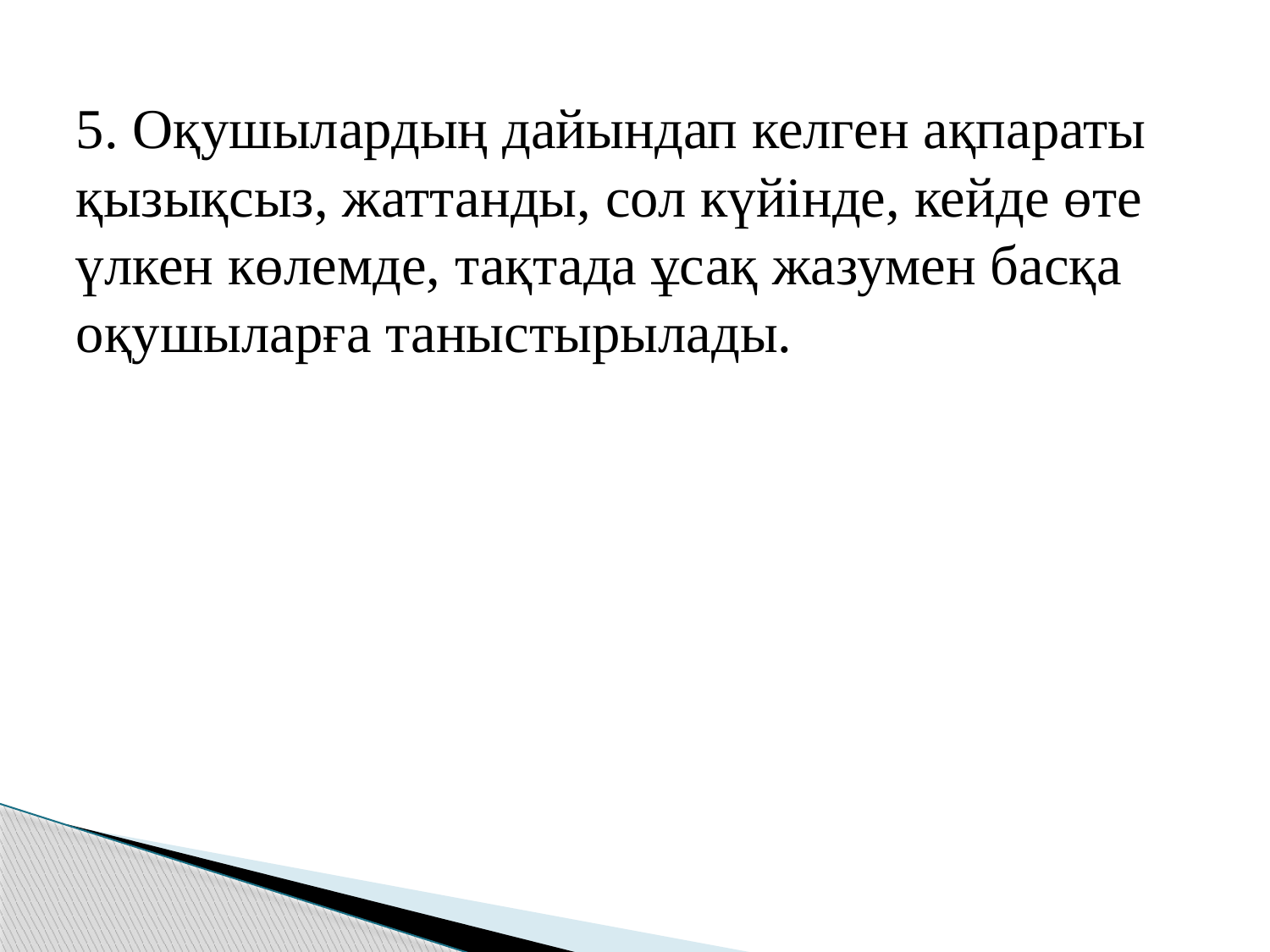

5. Оқушылардың дайындап келген ақпараты қызықсыз, жаттанды, сол күйінде, кейде өте үлкен көлемде, тақтада ұсақ жазумен басқа оқушыларға таныстырылады.